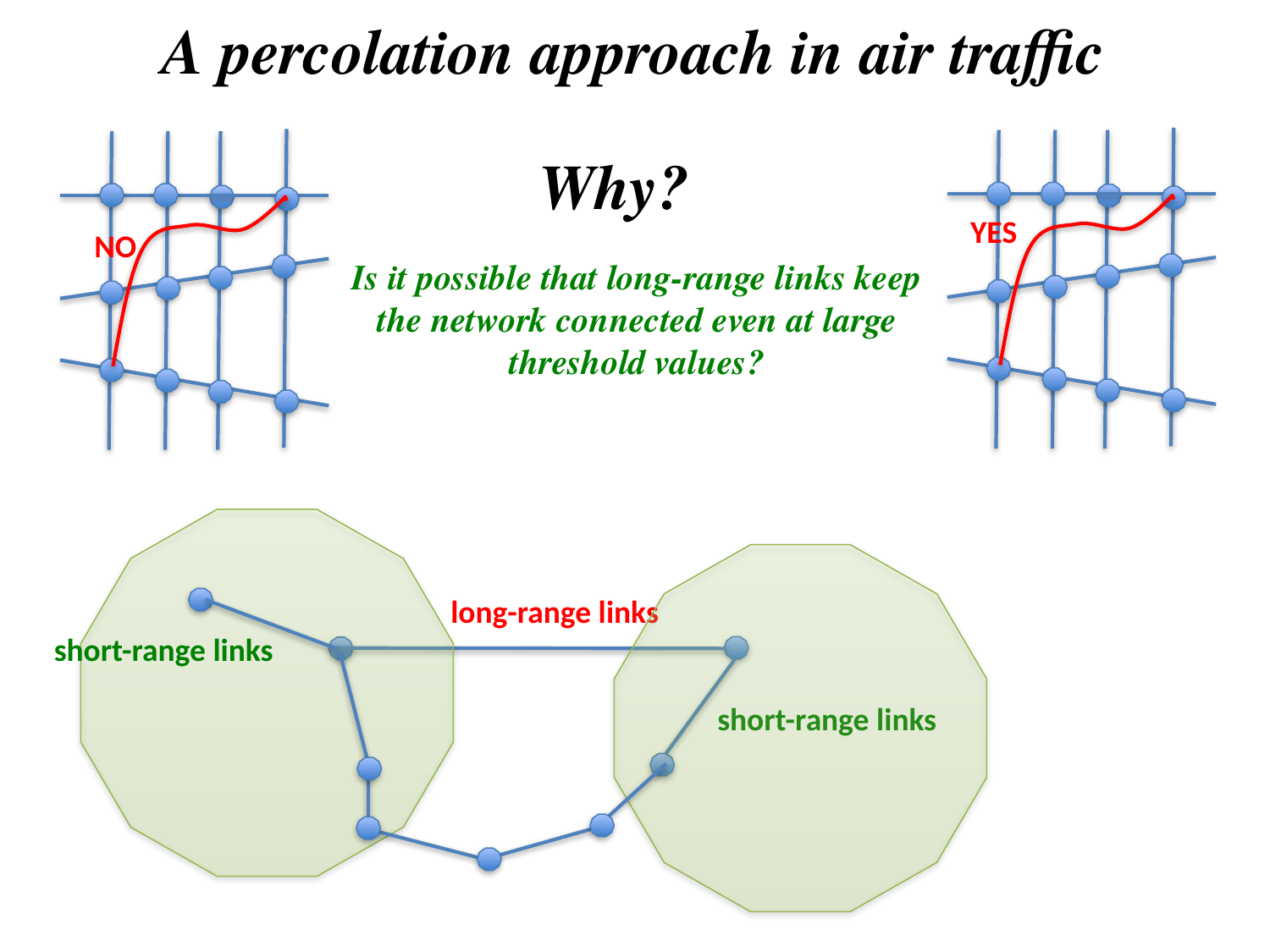

A percolation approach in air traffic
Why?

YES
NO
Is it possible that long-range links keep the network connected even at large threshold values?

long-range links

short-range links

short-range links

APAPT WP-5